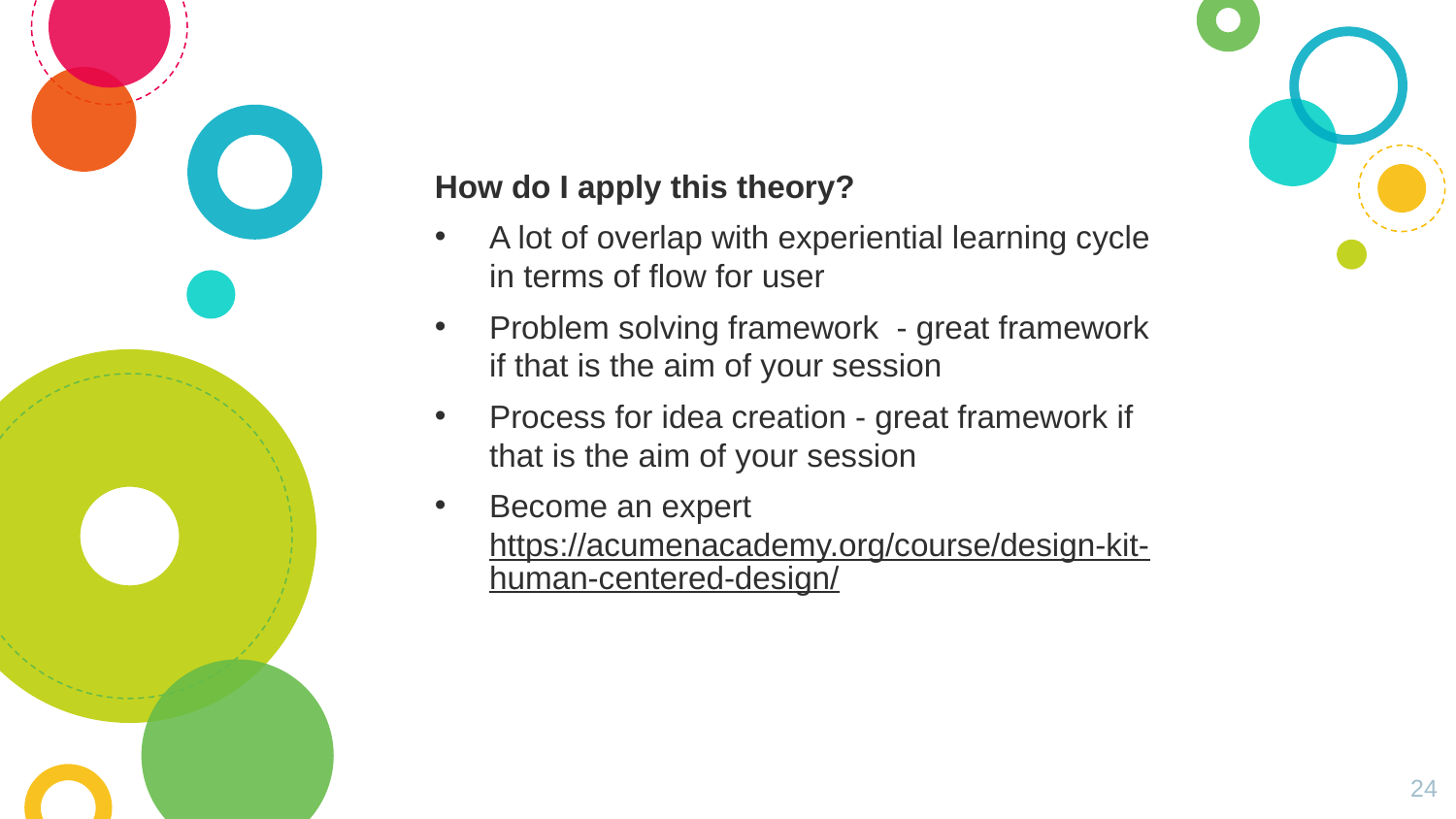

How do I apply this theory?
A lot of overlap with experiential learning cycle in terms of flow for user
Problem solving framework  - great framework if that is the aim of your session
Process for idea creation - great framework if that is the aim of your session
Become an expert https://acumenacademy.org/course/design-kit-human-centered-design/

24